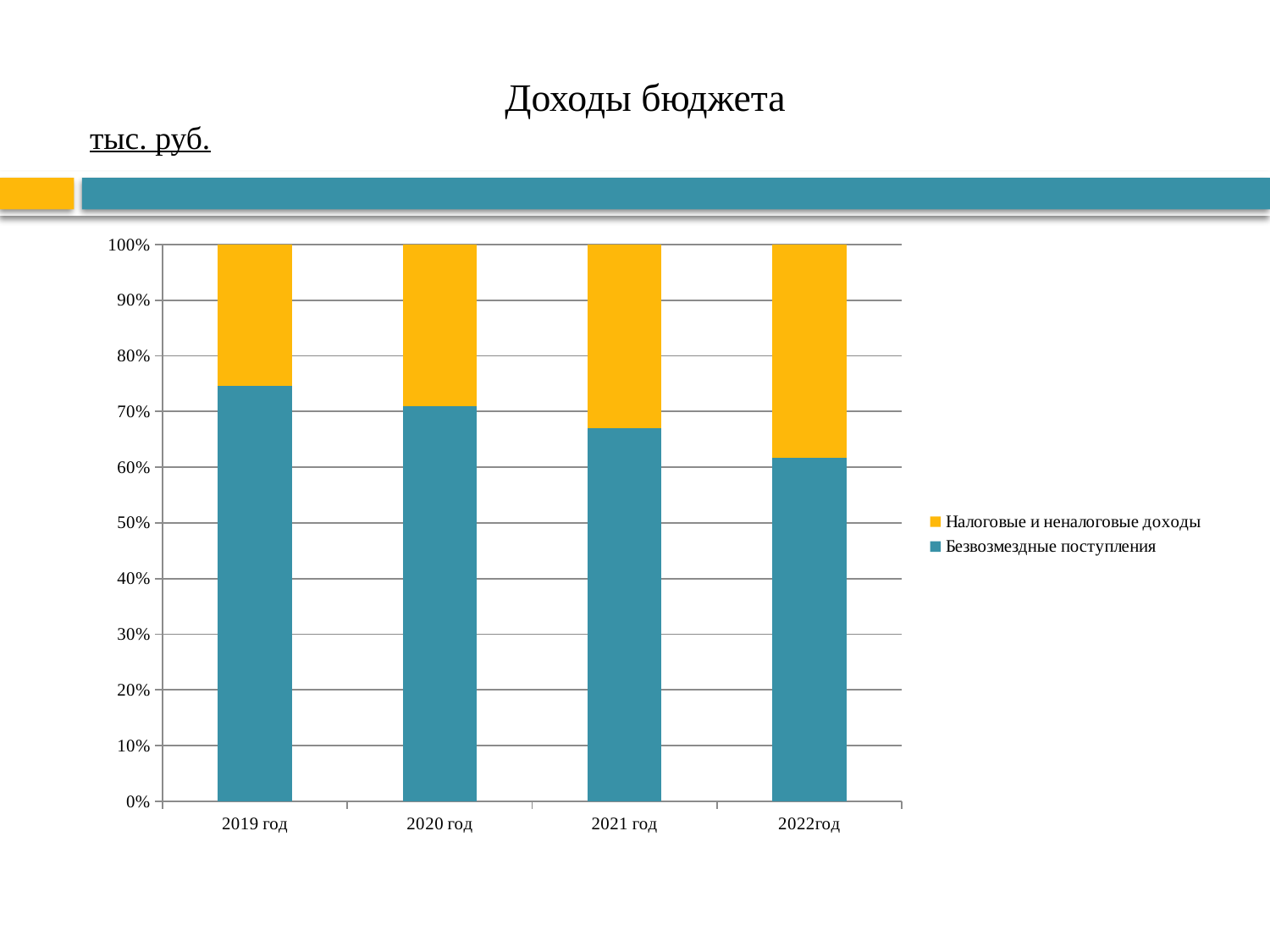

# Доходы бюджета
тыс. руб.

### Chart

| Category | Безвозмездные поступления | Налоговые и неналоговые доходы |
|---|---|---|
| 2019 год | 599205.2 | 204288.8 |
| 2020 год | 554506.9 | 227671.7 |
| 2021 год | 483492.9 | 238258.7 |
| 2022год | 438341.9 | 272590.0 |